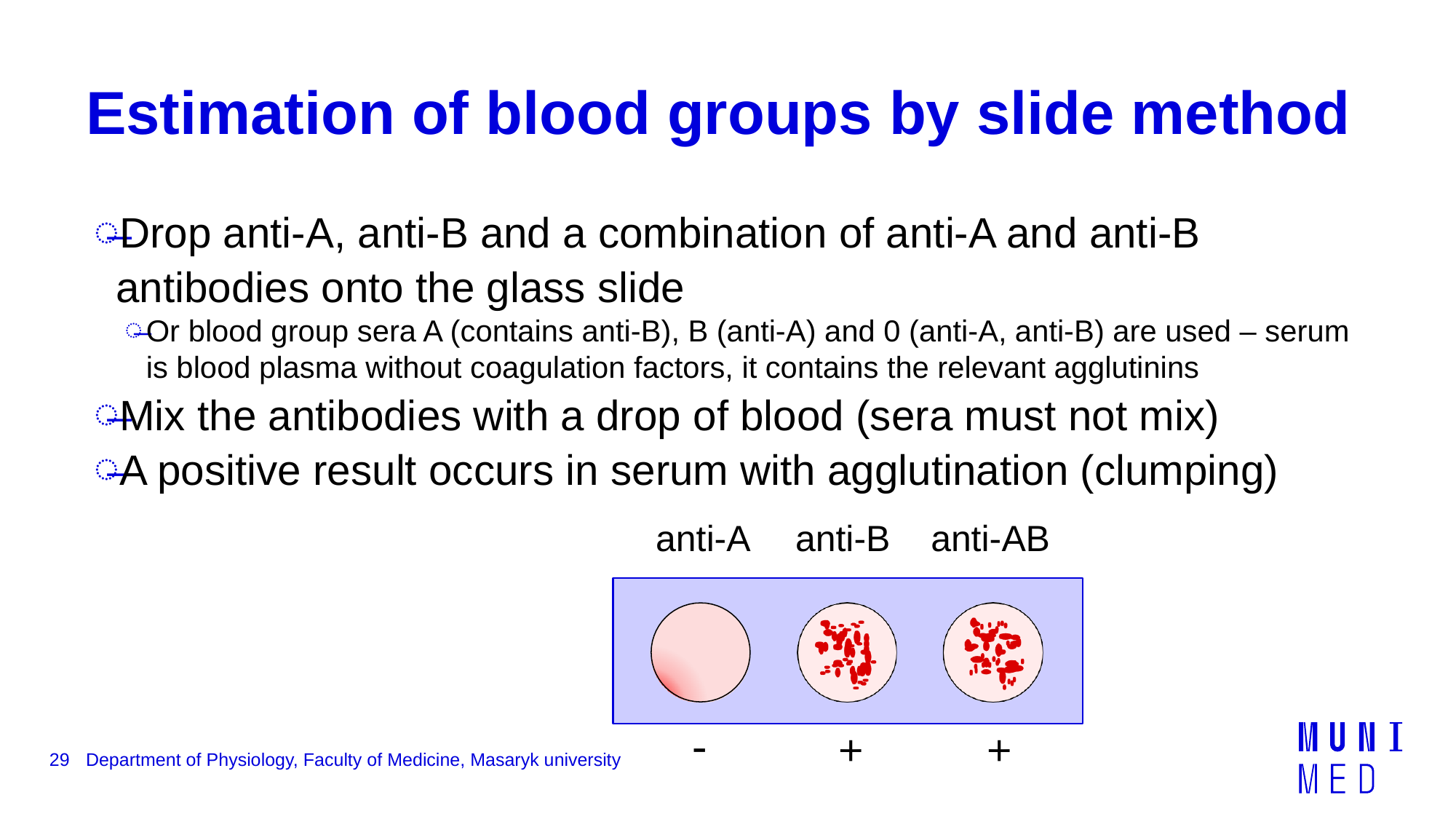

# Estimation of blood groups by slide method
Drop anti-A, anti-B and a combination of anti-A and anti-B antibodies onto the glass slide
Or blood group sera A (contains anti-B), B (anti-A) and 0 (anti-A, anti-B) are used – serum is blood plasma without coagulation factors, it contains the relevant agglutinins
Mix the antibodies with a drop of blood (sera must not mix)
A positive result occurs in serum with agglutination (clumping)
anti-A	   anti-B    anti-AB

-
+
+
29
Department of Physiology, Faculty of Medicine, Masaryk university